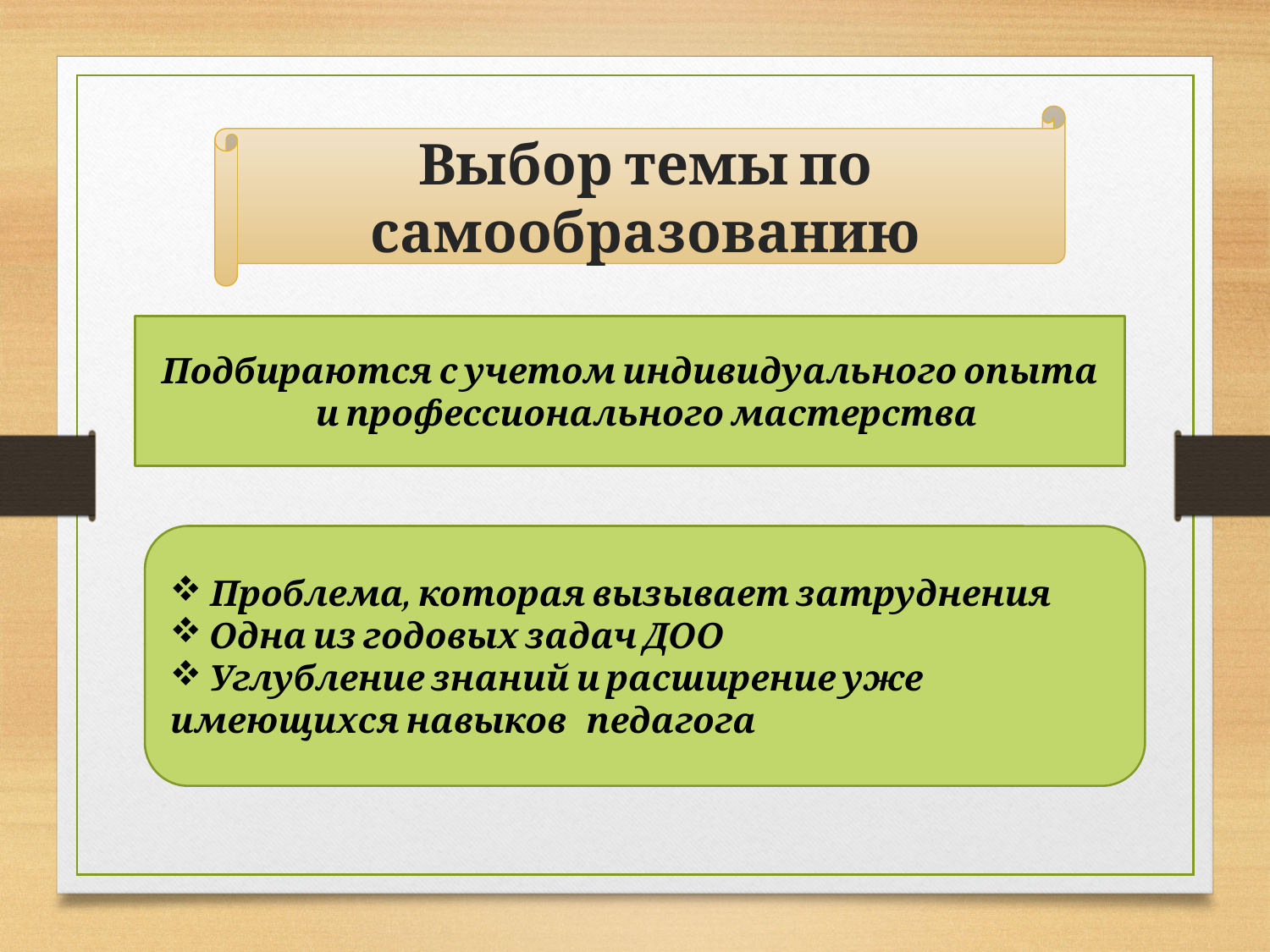

Выбор темы по самообразованию
Подбираются с учетом индивидуального опыта и профессионального мастерства
 Проблема, которая вызывает затруднения
 Одна из годовых задач ДОО
 Углубление знаний и расширение уже имеющихся навыков   педагога